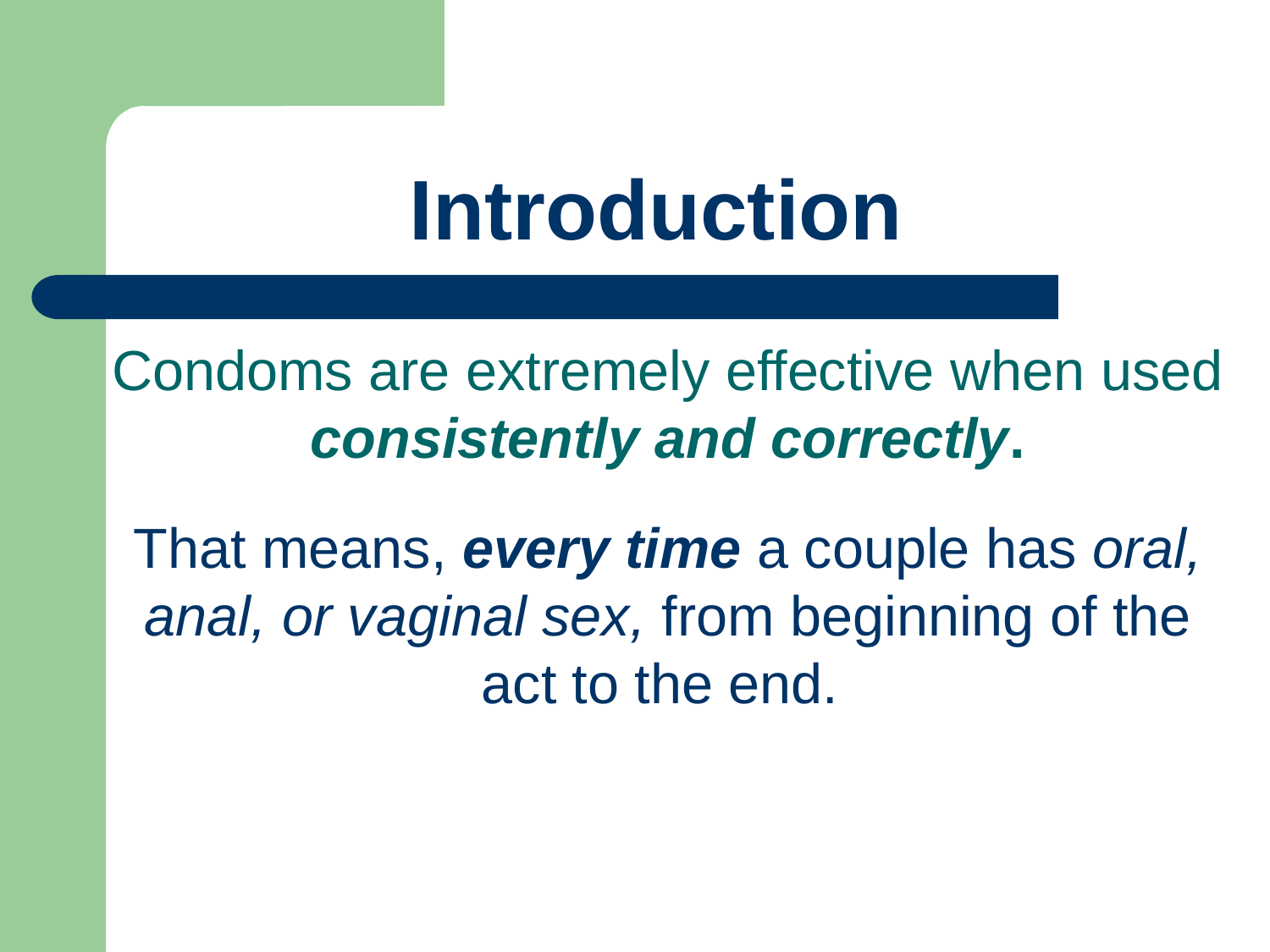

# Introduction
Condoms are extremely effective when used consistently and correctly.
That means, every time a couple has oral, anal, or vaginal sex, from beginning of the act to the end.